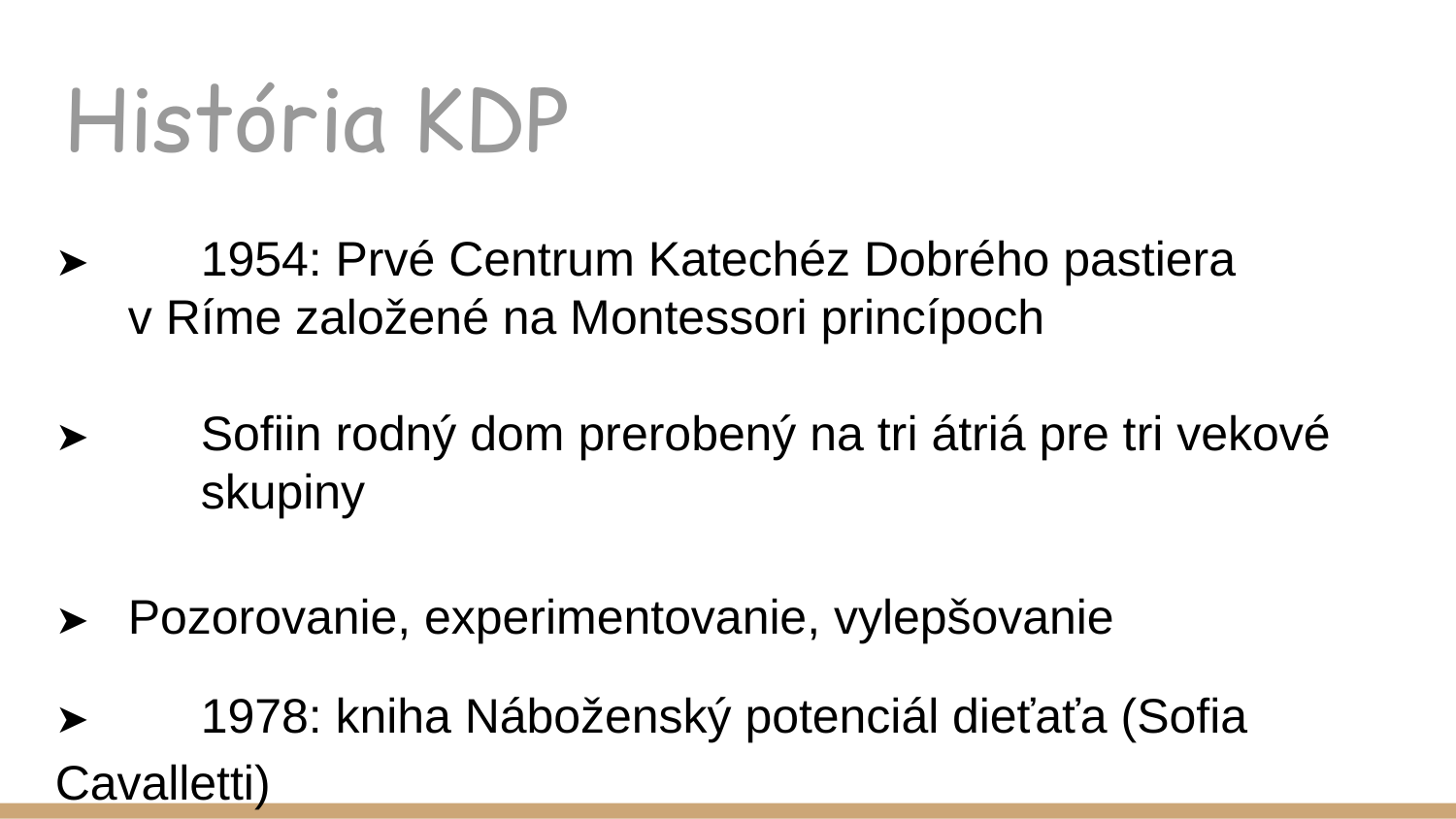

# História KDP
➤	1954: Prvé Centrum Katechéz Dobrého pastiera
v Ríme založené na Montessori princípoch

➤	Sofiin rodný dom prerobený na tri átriá pre tri vekové
	skupiny

➤	Pozorovanie, experimentovanie, vylepšovanie
➤	1978: kniha Náboženský potenciál dieťaťa (Sofia Cavalletti)